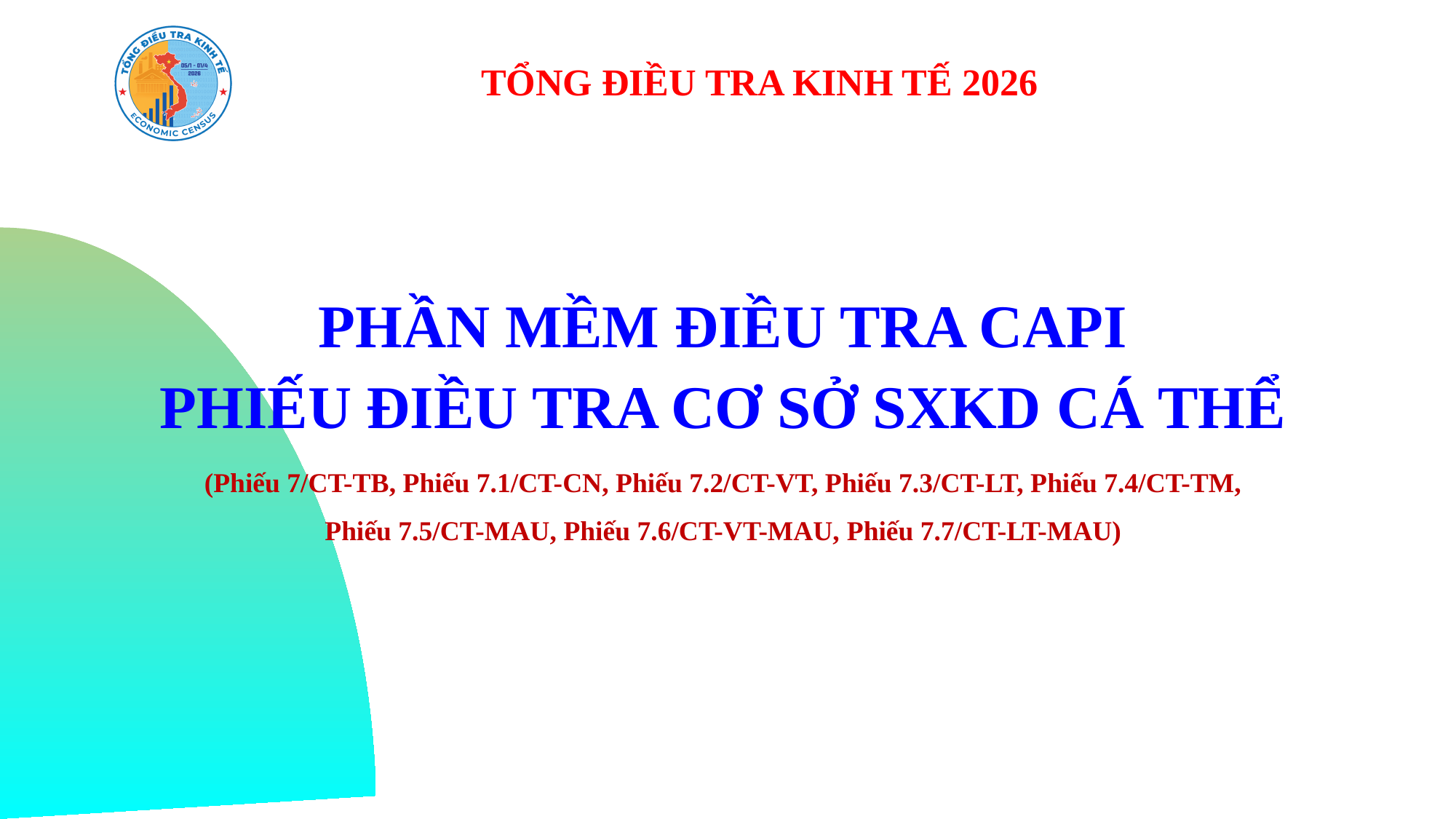

TỔNG ĐIỀU TRA KINH TẾ 2026

PHẦN MỀM ĐIỀU TRA CAPI
PHIẾU ĐIỀU TRA CƠ SỞ SXKD CÁ THỂ
(Phiếu 7/CT-TB, Phiếu 7.1/CT-CN, Phiếu 7.2/CT-VT, Phiếu 7.3/CT-LT, Phiếu 7.4/CT-TM,
Phiếu 7.5/CT-MAU, Phiếu 7.6/CT-VT-MAU, Phiếu 7.7/CT-LT-MAU)